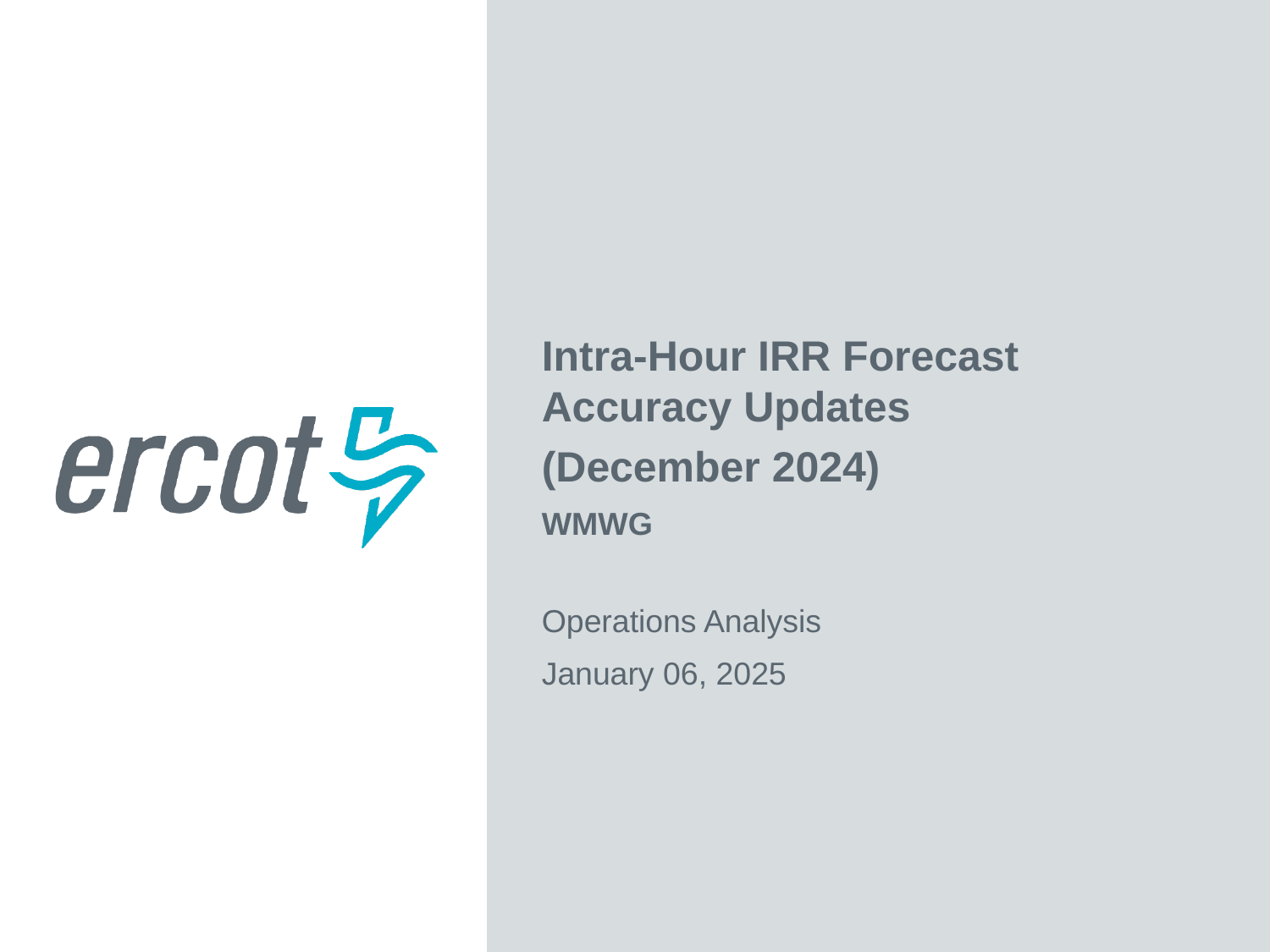

Intra-Hour IRR Forecast Accuracy Updates
(December 2024)
WMWG

Operations Analysis
January 06, 2025